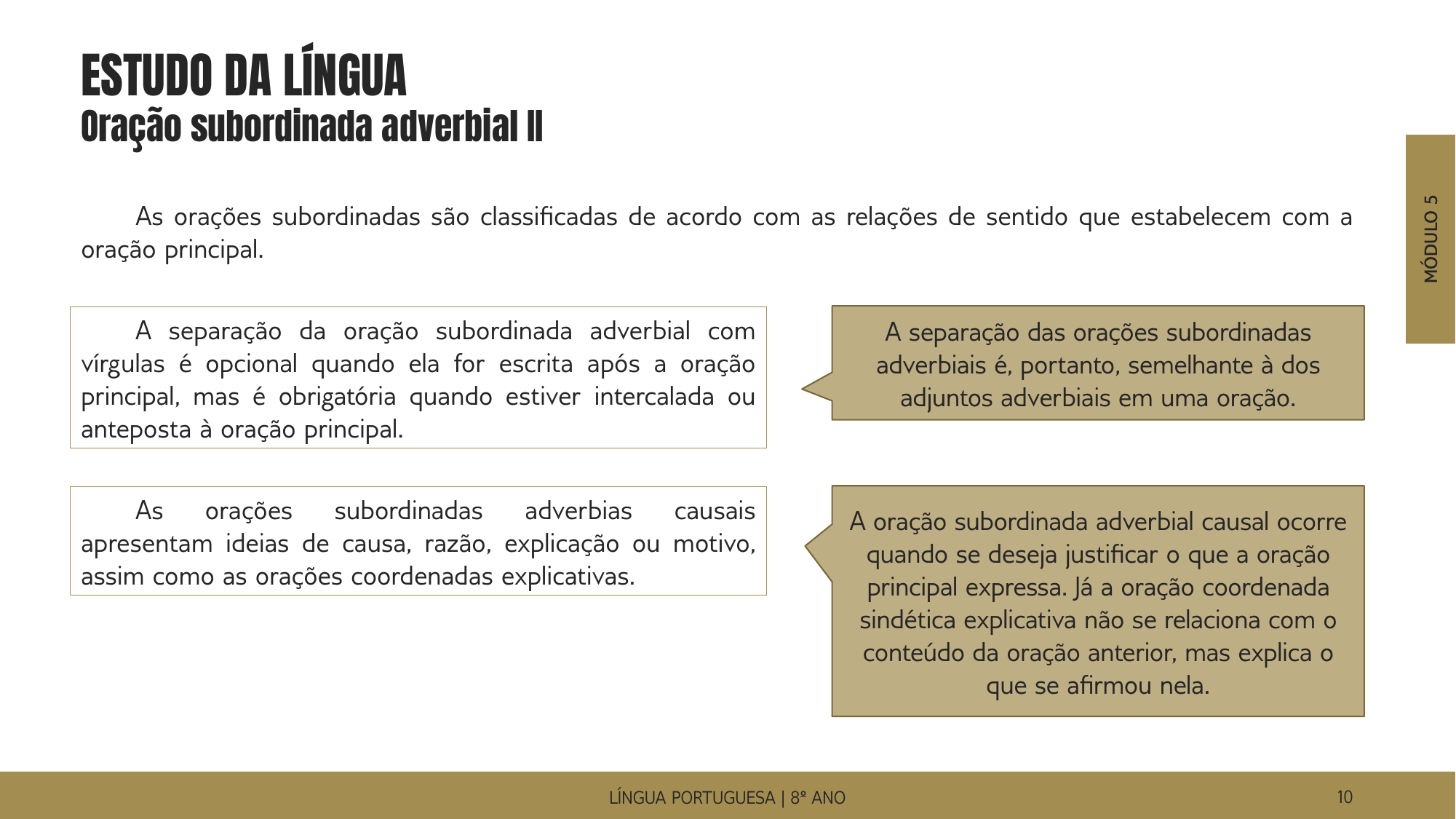

ESTUDO DA LÍNGUA
Oração subordinada adverbial II

MÓDULO 5
As orações subordinadas são classificadas de acordo com as relações de sentido que estabelecem com a oração principal.
A separação da oração subordinada adverbial com vírgulas é opcional quando ela for escrita após a oração principal, mas é obrigatória quando estiver intercalada ou anteposta à oração principal.
A separação das orações subordinadas adverbiais é, portanto, semelhante à dos adjuntos adverbiais em uma oração.
As orações subordinadas adverbias causais apresentam ideias de causa, razão, explicação ou motivo, assim como as orações coordenadas explicativas.
A oração subordinada adverbial causal ocorre quando se deseja justificar o que a oração principal expressa. Já a oração coordenada sindética explicativa não se relaciona com o conteúdo da oração anterior, mas explica o que se afirmou nela.
LÍNGUA PORTUGUESA | 8o ANO
10